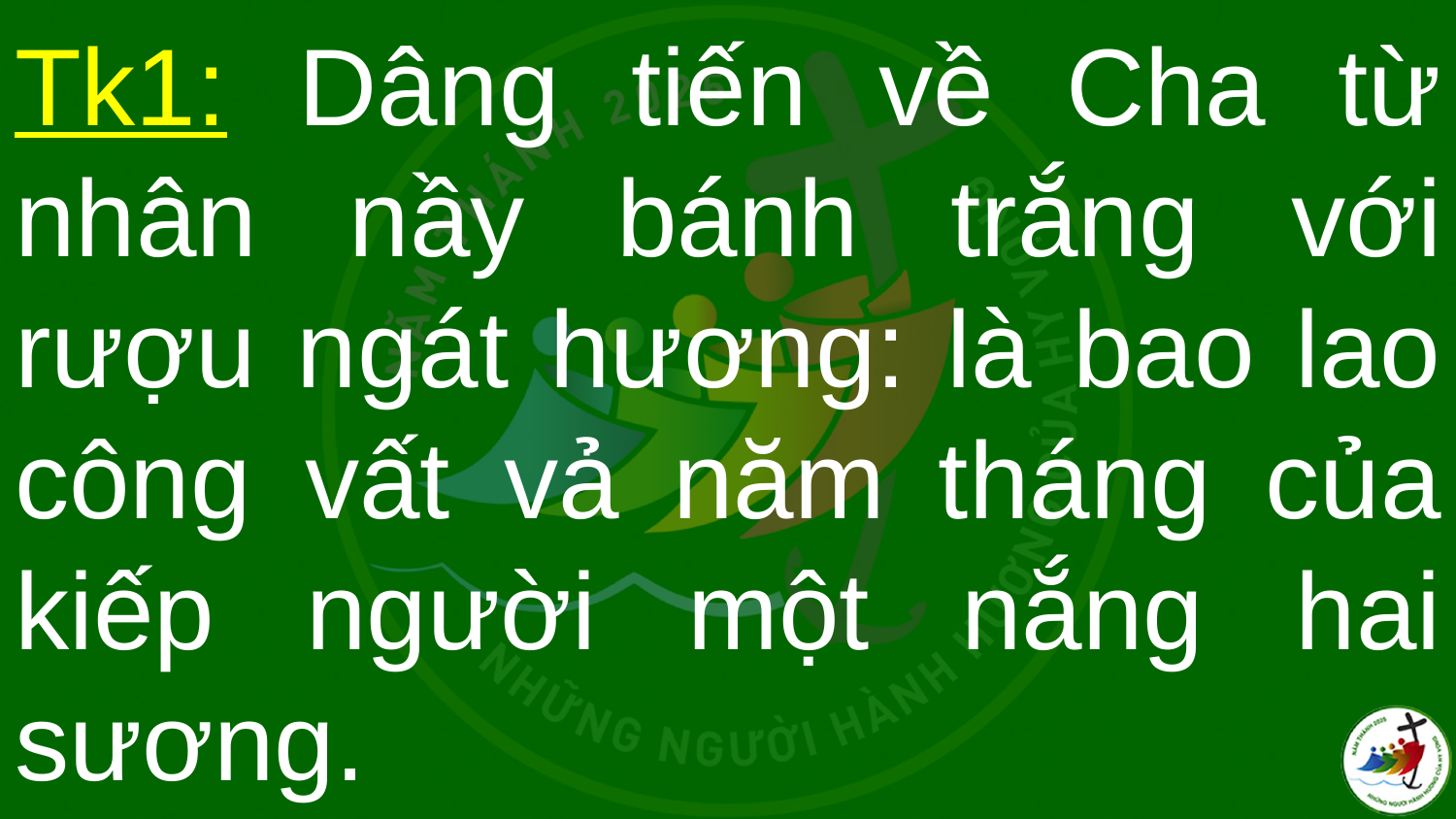

# Tk1: Dâng tiến về Cha từ nhân nầy bánh trắng với rượu ngát hương: là bao lao công vất vả năm tháng của kiếp người một nắng hai sương.